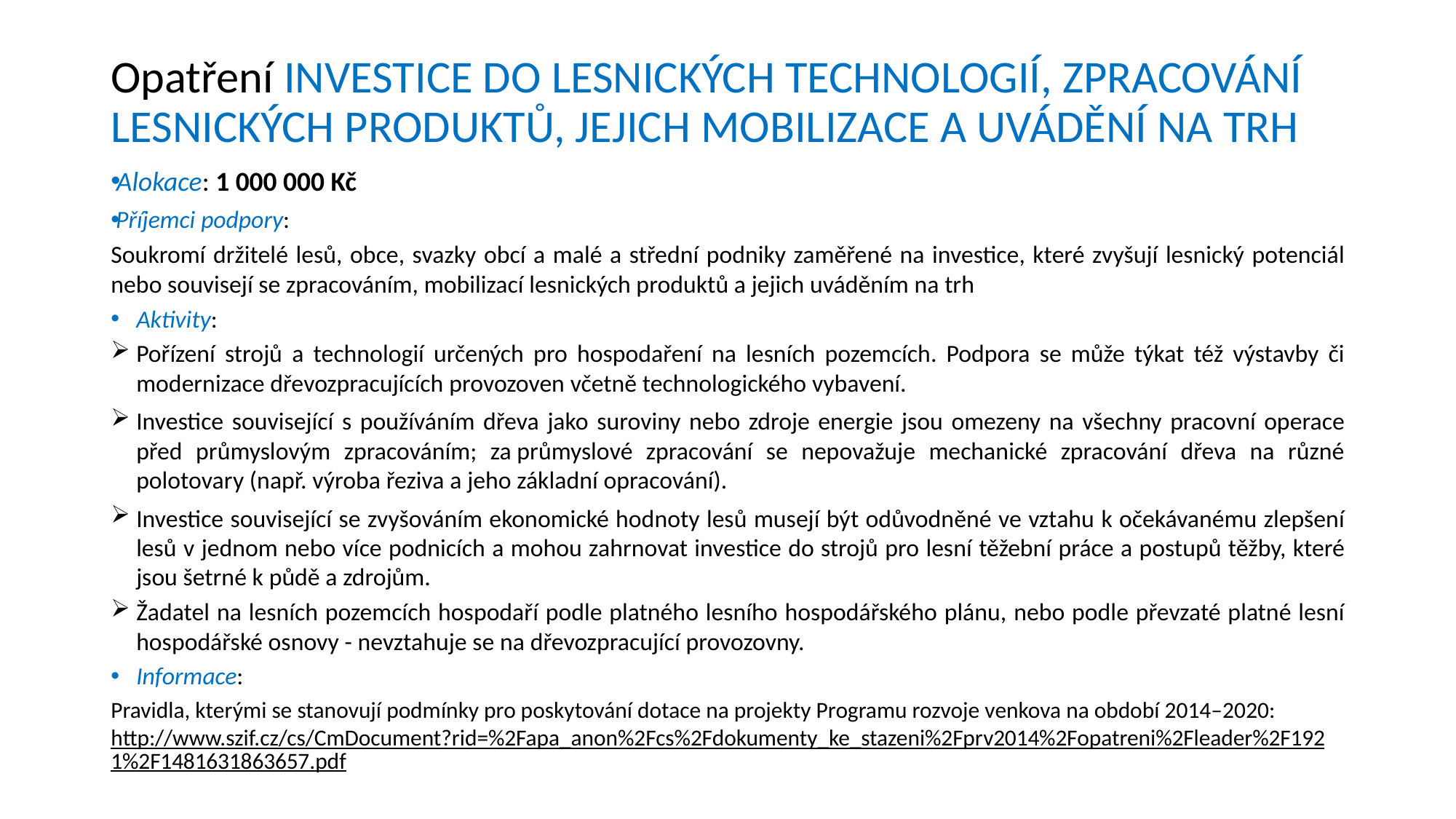

# Opatření INVESTICE DO LESNICKÝCH TECHNOLOGIÍ, ZPRACOVÁNÍ LESNICKÝCH PRODUKTŮ, JEJICH MOBILIZACE A UVÁDĚNÍ NA TRH
Alokace: 1 000 000 Kč
Příjemci podpory:
Soukromí držitelé lesů, obce, svazky obcí a malé a střední podniky zaměřené na investice, které zvyšují lesnický potenciál nebo souvisejí se zpracováním, mobilizací lesnických produktů a jejich uváděním na trh
Aktivity:
Pořízení strojů a technologií určených pro hospodaření na lesních pozemcích. Podpora se může týkat též výstavby či modernizace dřevozpracujících provozoven včetně technologického vybavení.
Investice související s používáním dřeva jako suroviny nebo zdroje energie jsou omezeny na všechny pracovní operace před průmyslovým zpracováním; za průmyslové zpracování se nepovažuje mechanické zpracování dřeva na různé polotovary (např. výroba řeziva a jeho základní opracování).
Investice související se zvyšováním ekonomické hodnoty lesů musejí být odůvodněné ve vztahu k očekávanému zlepšení lesů v jednom nebo více podnicích a mohou zahrnovat investice do strojů pro lesní těžební práce a postupů těžby, které jsou šetrné k půdě a zdrojům.
Žadatel na lesních pozemcích hospodaří podle platného lesního hospodářského plánu, nebo podle převzaté platné lesní hospodářské osnovy - nevztahuje se na dřevozpracující provozovny.
Informace:
Pravidla, kterými se stanovují podmínky pro poskytování dotace na projekty Programu rozvoje venkova na období 2014–2020:
http://www.szif.cz/cs/CmDocument?rid=%2Fapa_anon%2Fcs%2Fdokumenty_ke_stazeni%2Fprv2014%2Fopatreni%2Fleader%2F1921%2F1481631863657.pdf